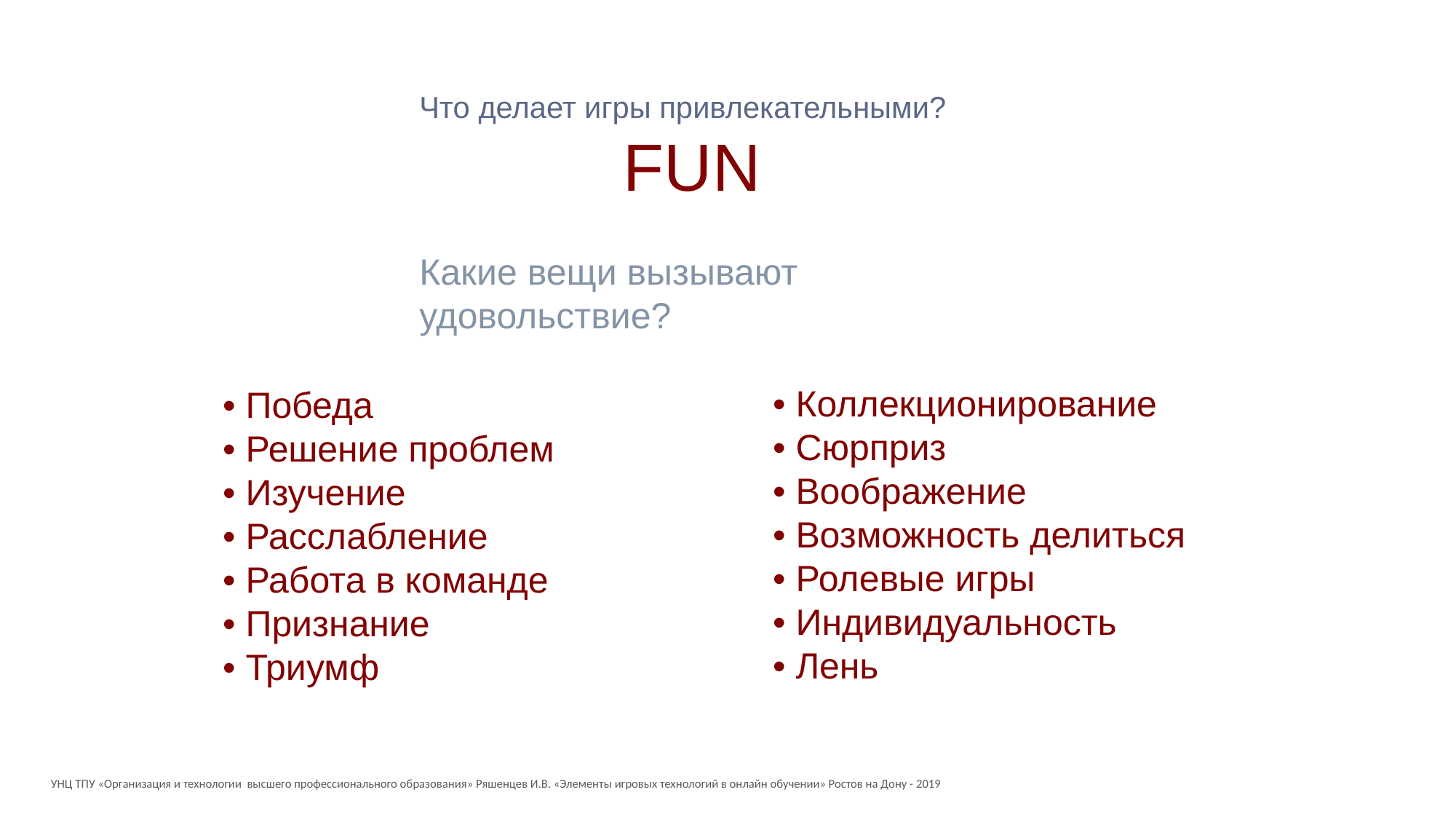

Что делает игры привлекательными?
           FUN

Какие вещи вызывают удовольствие?
• Коллекционирование
• Сюрприз
• Воображение
• Возможность делиться
• Ролевые игры
• Индивидуальность
• Лень
• Победа
• Решение проблем
• Изучение
• Расслабление
• Работа в команде
• Признание
• Триумф
УНЦ ТПУ «Организация и технологии  высшего профессионального образования» Ряшенцев И.В. «Элементы игровых технологий в онлайн обучении» Ростов на Дону - 2019